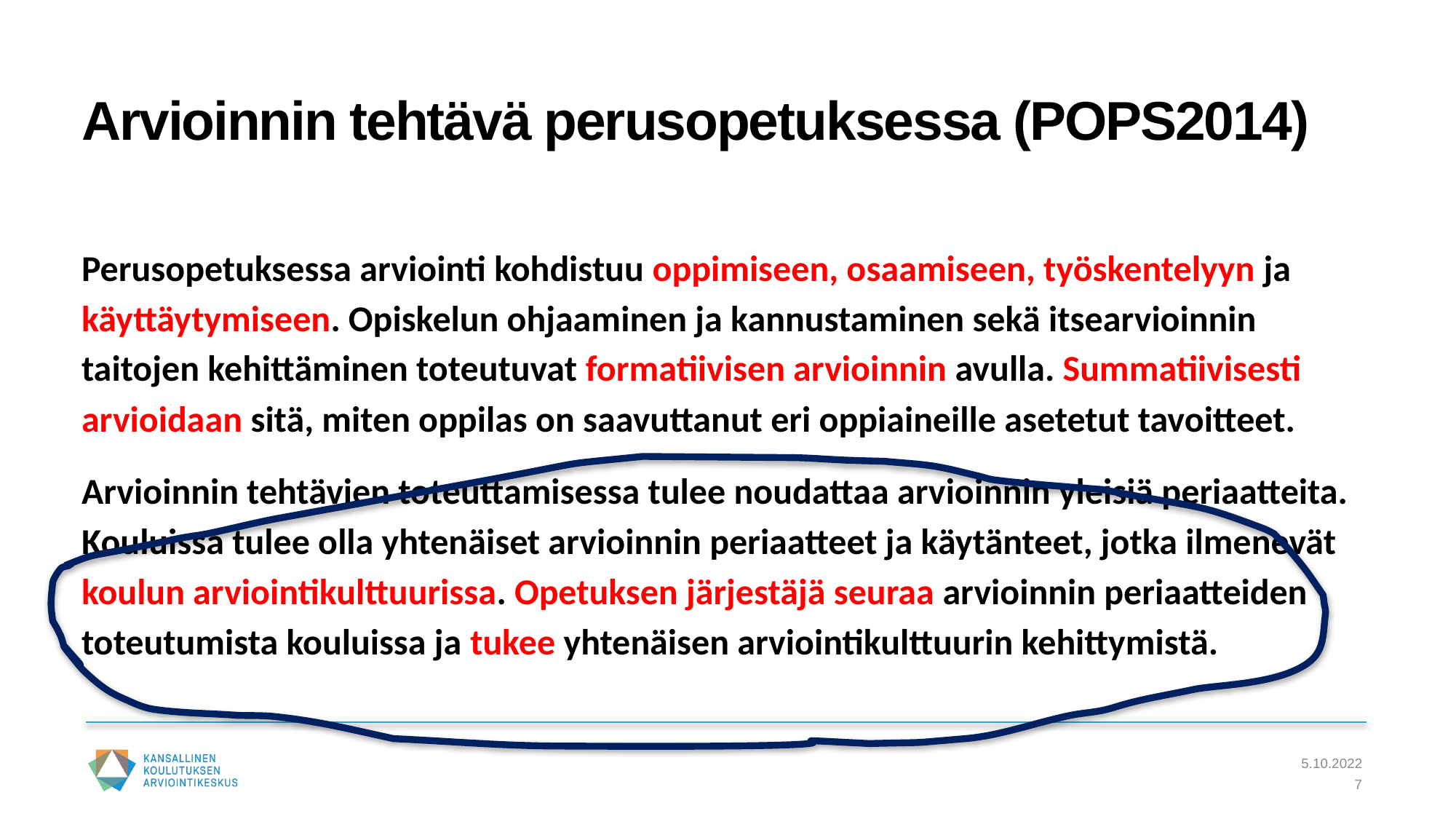

# Arvioinnin tehtävä perusopetuksessa (POPS2014)
Perusopetuksessa arviointi kohdistuu oppimiseen, osaamiseen, työskentelyyn ja käyttäytymiseen. Opiskelun ohjaaminen ja kannustaminen sekä itsearvioinnin taitojen kehittäminen toteutuvat formatiivisen arvioinnin avulla. Summatiivisesti arvioidaan sitä, miten oppilas on saavuttanut eri oppiaineille asetetut tavoitteet.
Arvioinnin tehtävien toteuttamisessa tulee noudattaa arvioinnin yleisiä periaatteita. Kouluissa tulee olla yhtenäiset arvioinnin periaatteet ja käytänteet, jotka ilmenevät koulun arviointikulttuurissa. Opetuksen järjestäjä seuraa arvioinnin periaatteiden toteutumista kouluissa ja tukee yhtenäisen arviointikulttuurin kehittymistä.

5.10.2022
7